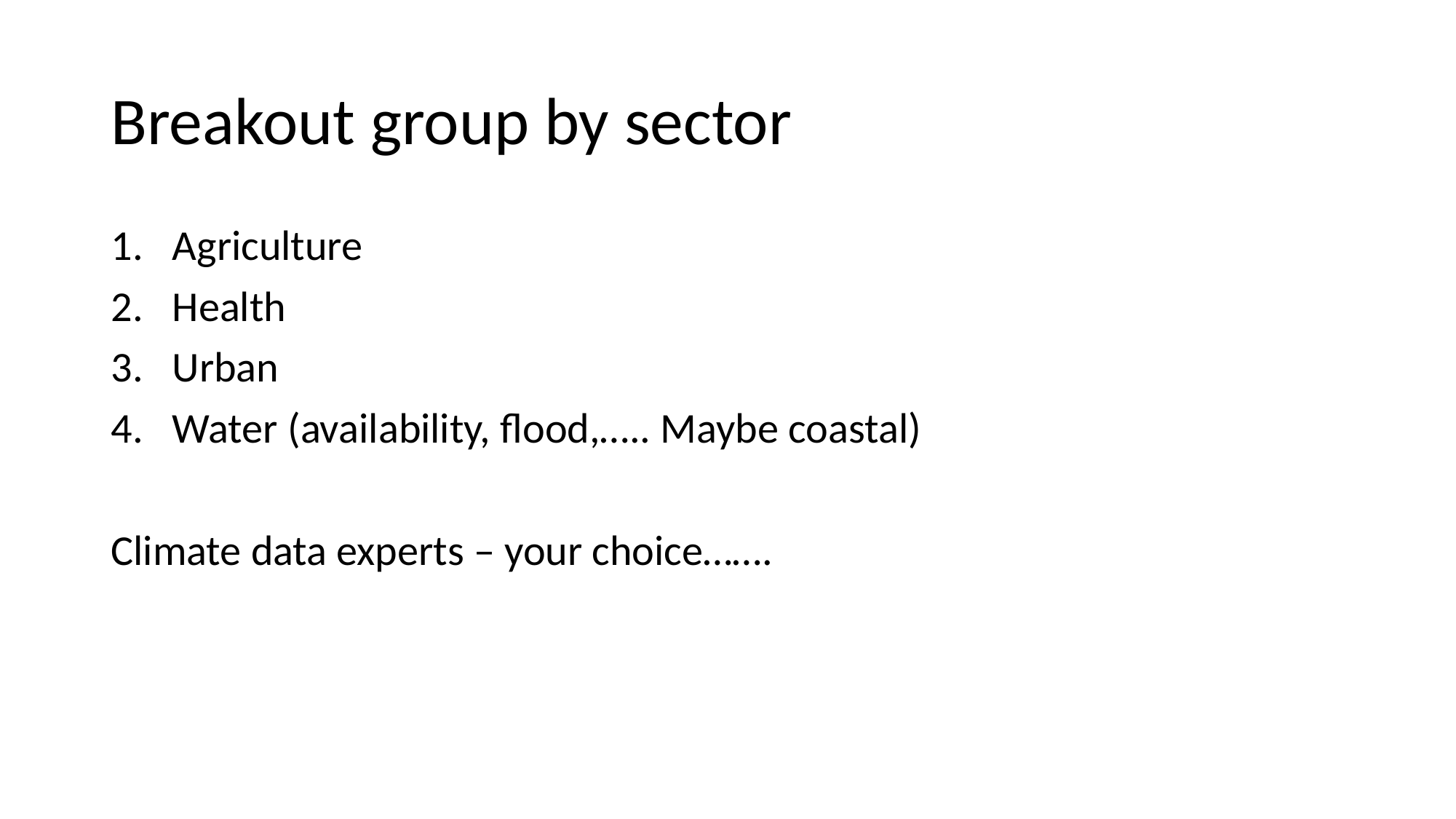

# Breakout group by sector
Agriculture
Health
Urban
Water (availability, flood,….. Maybe coastal)

Climate data experts – your choice…….